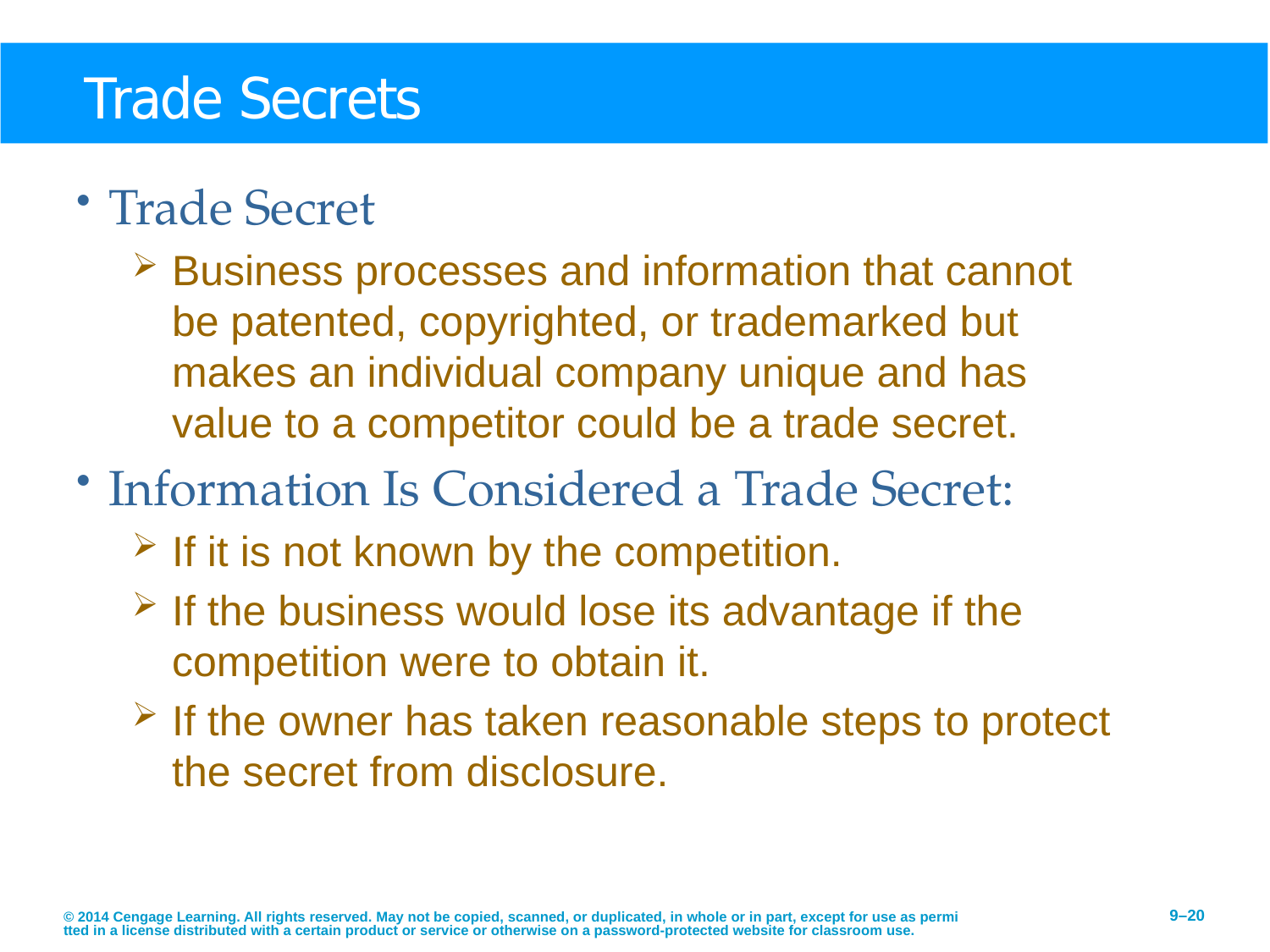

# Trade Secrets
Trade Secret
Business processes and information that cannot be patented, copyrighted, or trademarked but makes an individual company unique and has value to a competitor could be a trade secret.
Information Is Considered a Trade Secret:
If it is not known by the competition.
If the business would lose its advantage if the competition were to obtain it.
If the owner has taken reasonable steps to protect the secret from disclosure.
© 2014 Cengage Learning. All rights reserved. May not be copied, scanned, or duplicated, in whole or in part, except for use as permitted in a license distributed with a certain product or service or otherwise on a password-protected website for classroom use.
9–20